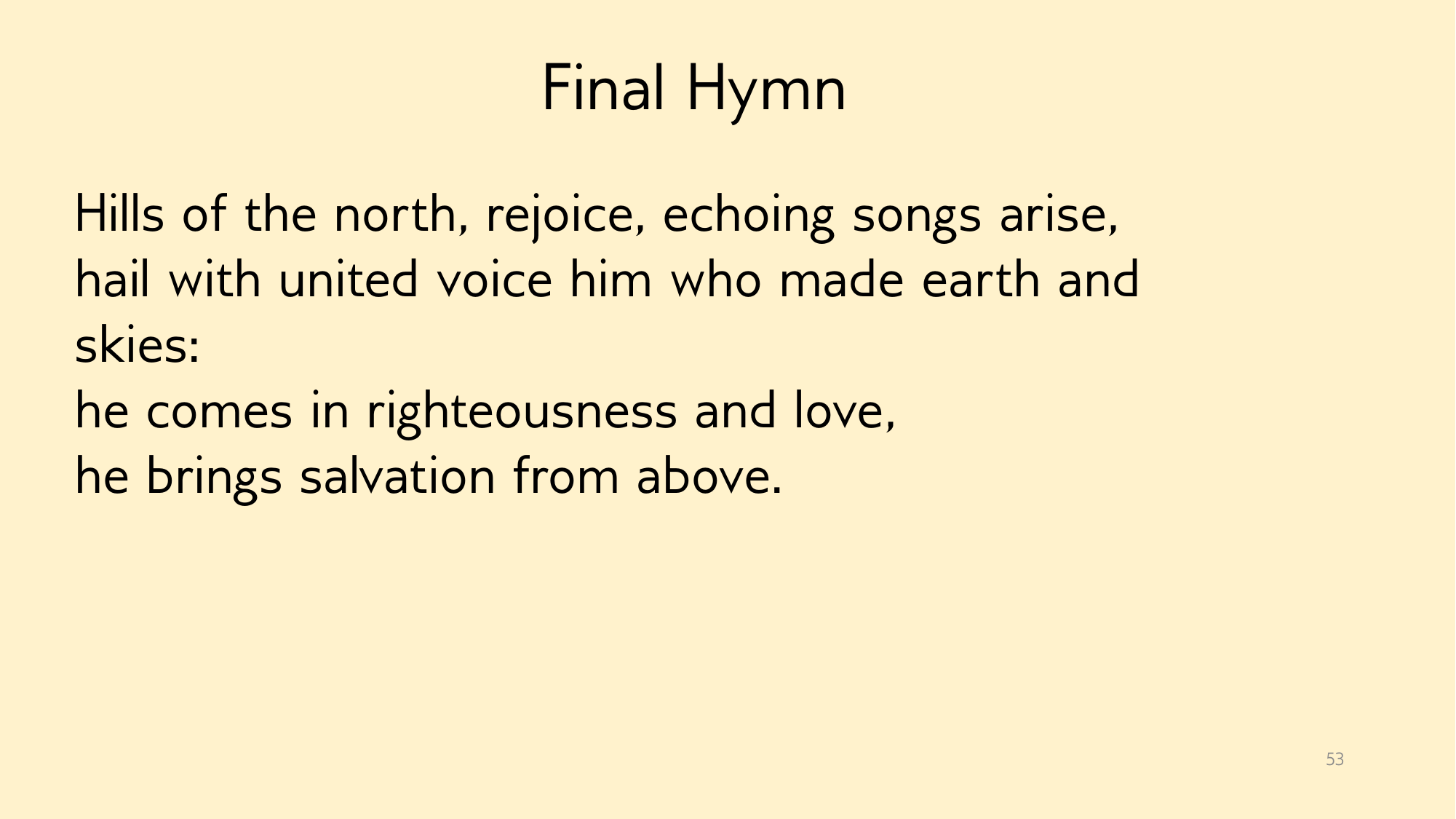

Final Hymn
Hills of the north, rejoice, echoing songs arise,
hail with united voice him who made earth and skies:
he comes in righteousness and love,
he brings salvation from above.

53